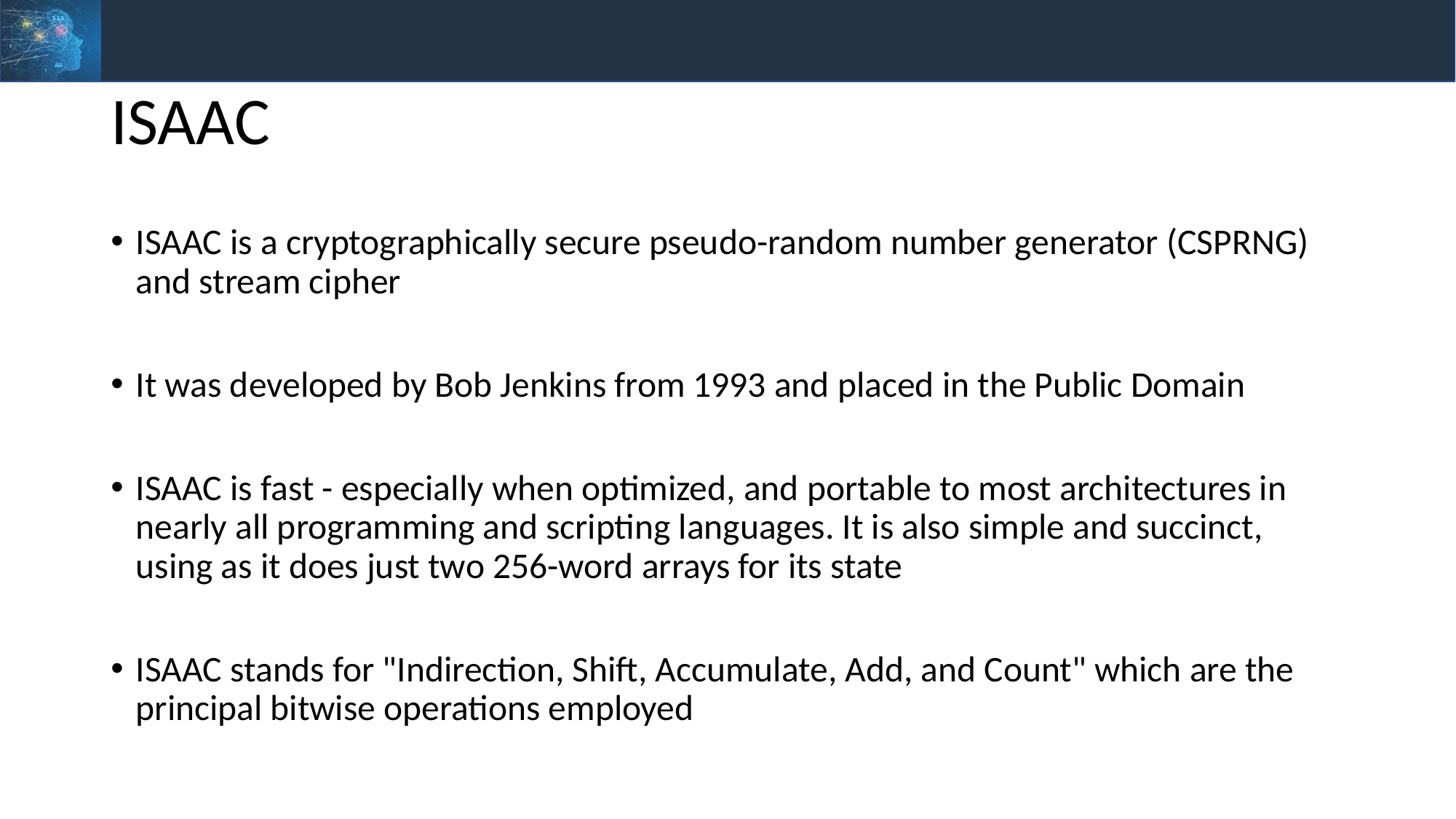

# ISAAC
ISAAC is a cryptographically secure pseudo-random number generator (CSPRNG) and stream cipher

It was developed by Bob Jenkins from 1993 and placed in the Public Domain

ISAAC is fast - especially when optimized, and portable to most architectures in nearly all programming and scripting languages. It is also simple and succinct, using as it does just two 256-word arrays for its state

ISAAC stands for "Indirection, Shift, Accumulate, Add, and Count" which are the principal bitwise operations employed